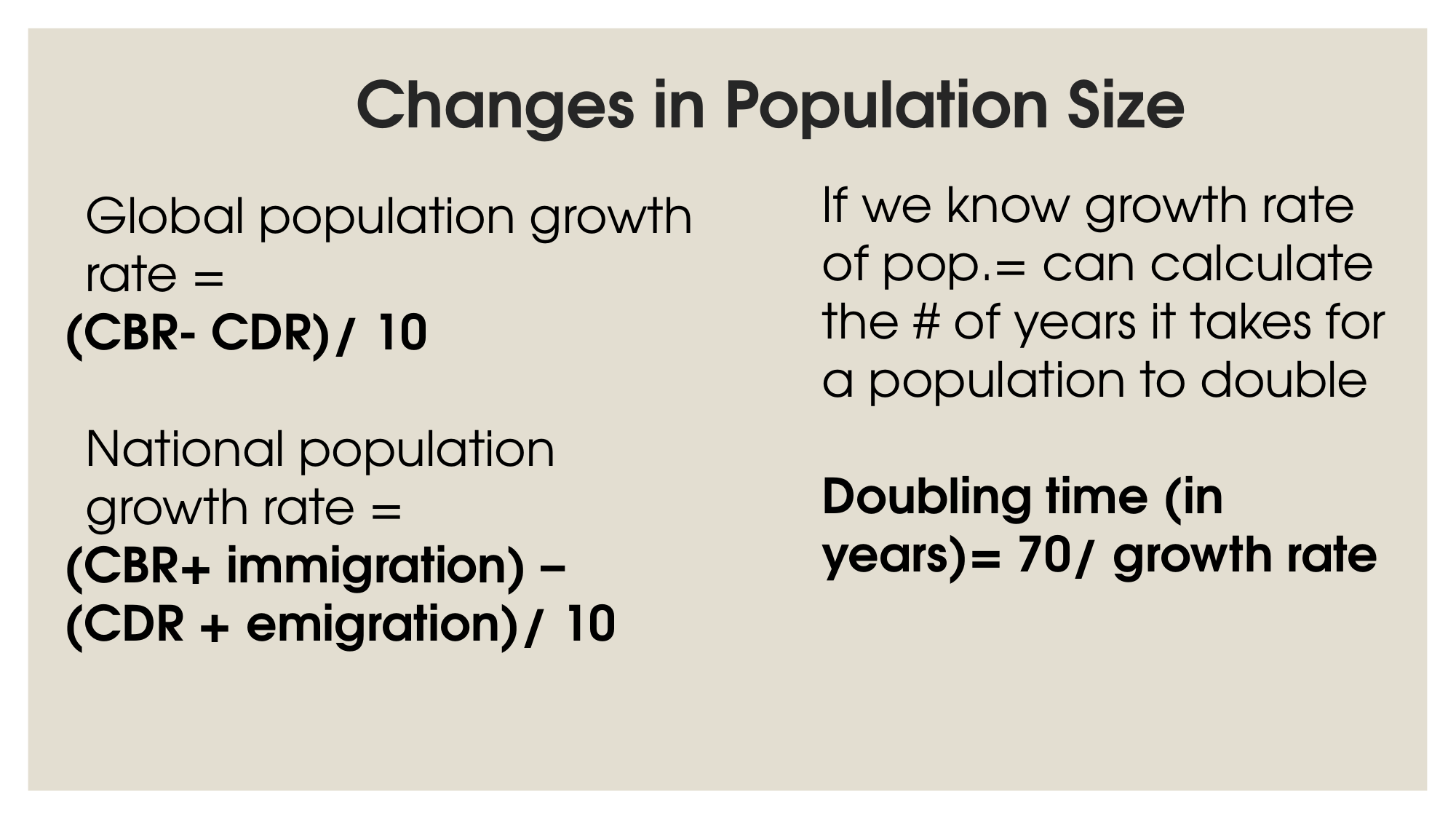

# Changes in Population Size
If we know growth rate of pop.= can calculate the # of years it takes for a population to double

Doubling time (in years)= 70/ growth rate
Global population growth rate =
(CBR- CDR)/ 10

National population growth rate =
(CBR+ immigration) –
(CDR + emigration)/ 10